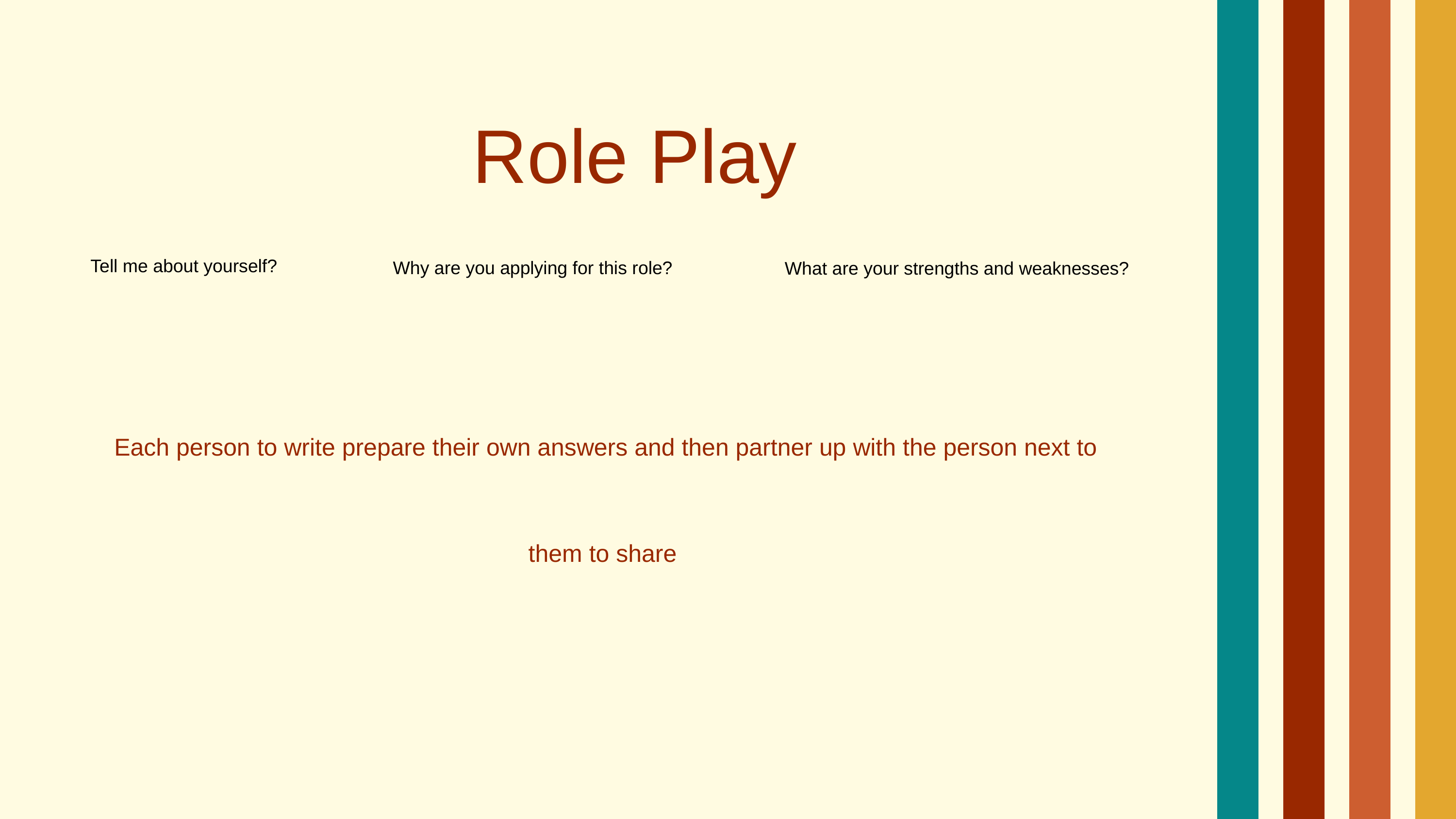

Role Play
Tell me about yourself?
Why are you applying for this role?
What are your strengths and weaknesses?
Each person to write prepare their own answers and then partner up with the person next to them to share